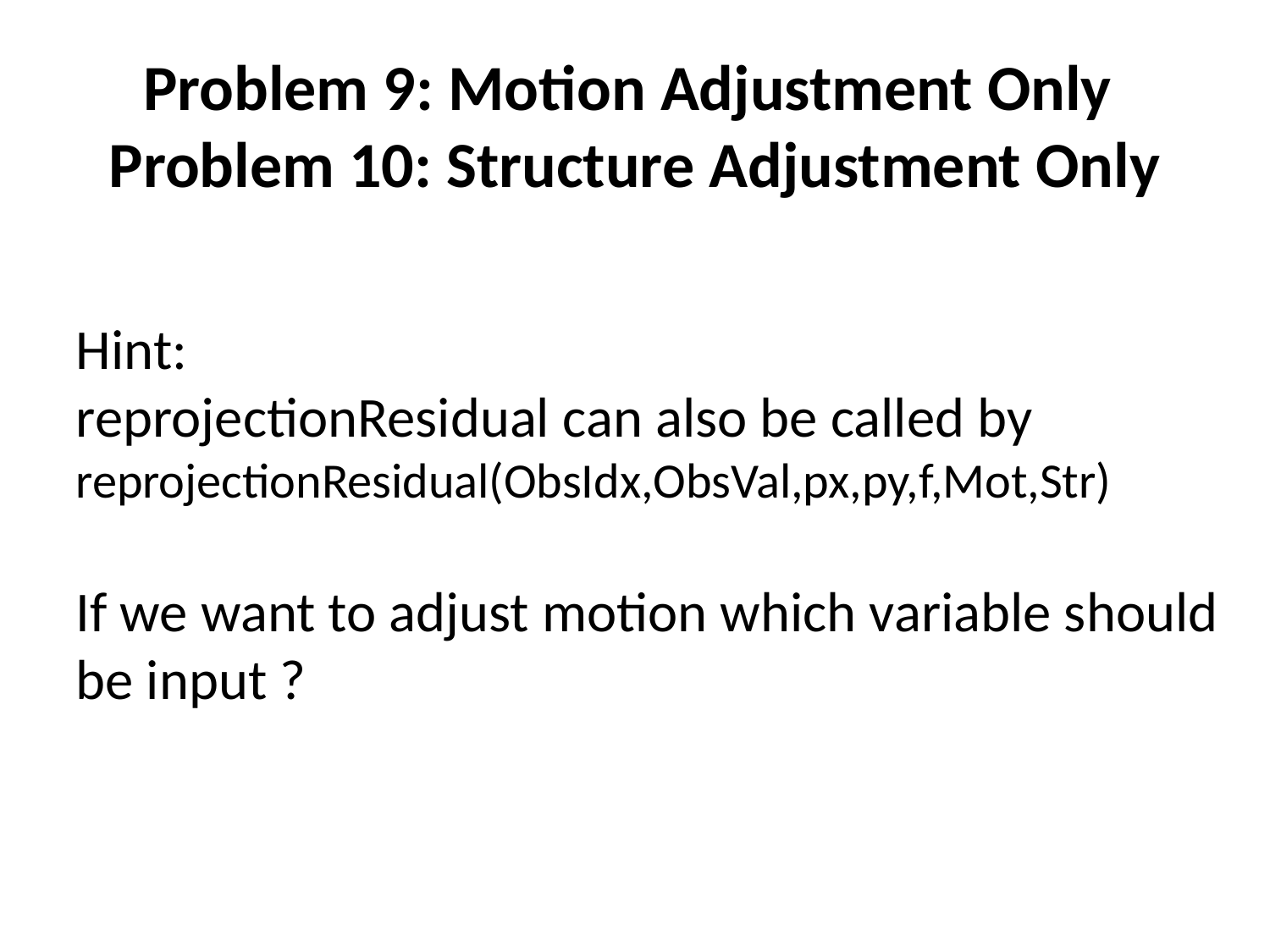

# Problem 9: Motion Adjustment Only Problem 10: Structure Adjustment Only
Hint:
reprojectionResidual can also be called by
reprojectionResidual(ObsIdx,ObsVal,px,py,f,Mot,Str)

If we want to adjust motion which variable should be input ?